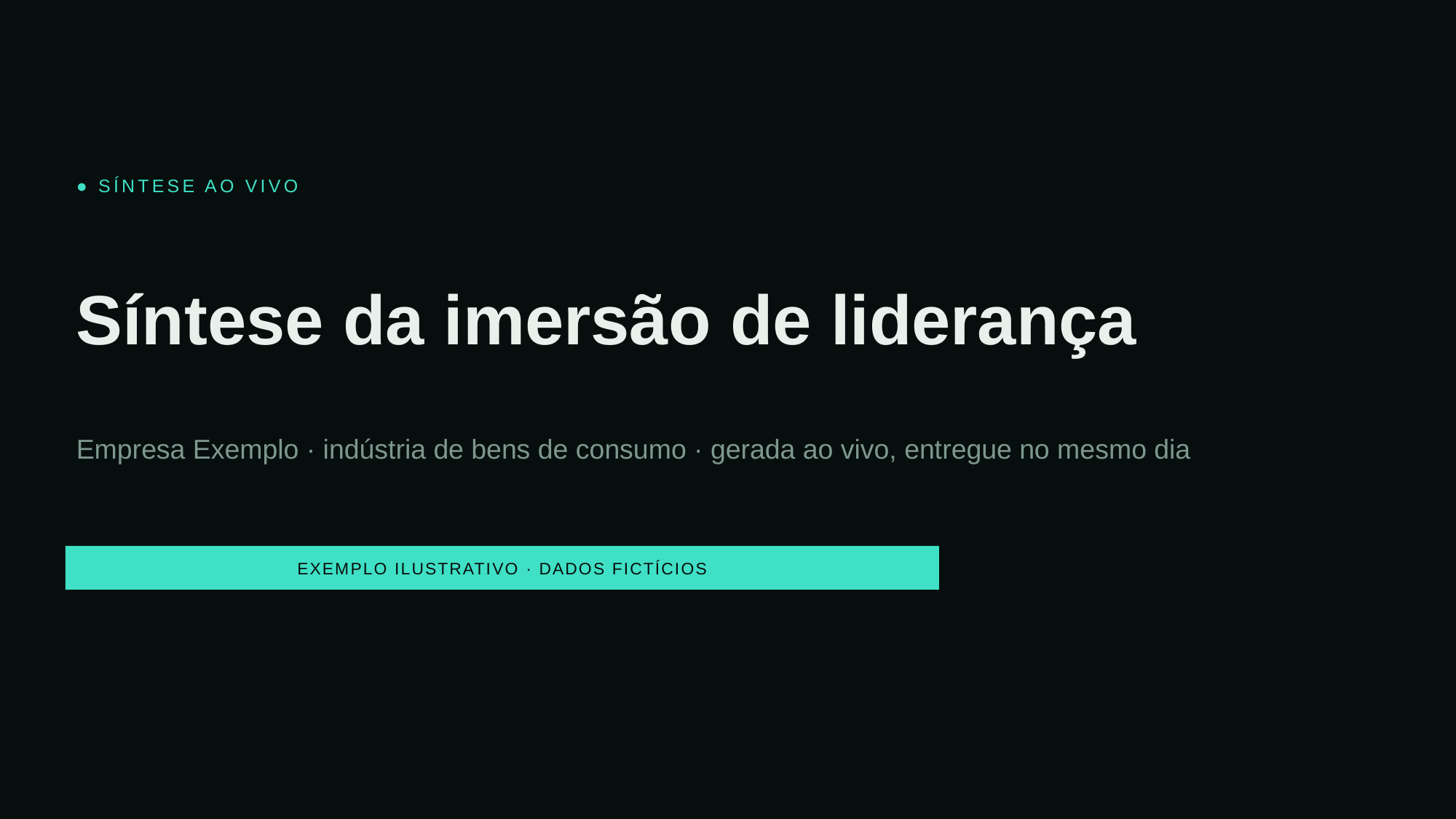

● SÍNTESE AO VIVO
Síntese da imersão de liderança
Empresa Exemplo · indústria de bens de consumo · gerada ao vivo, entregue no mesmo dia
EXEMPLO ILUSTRATIVO · DADOS FICTÍCIOS